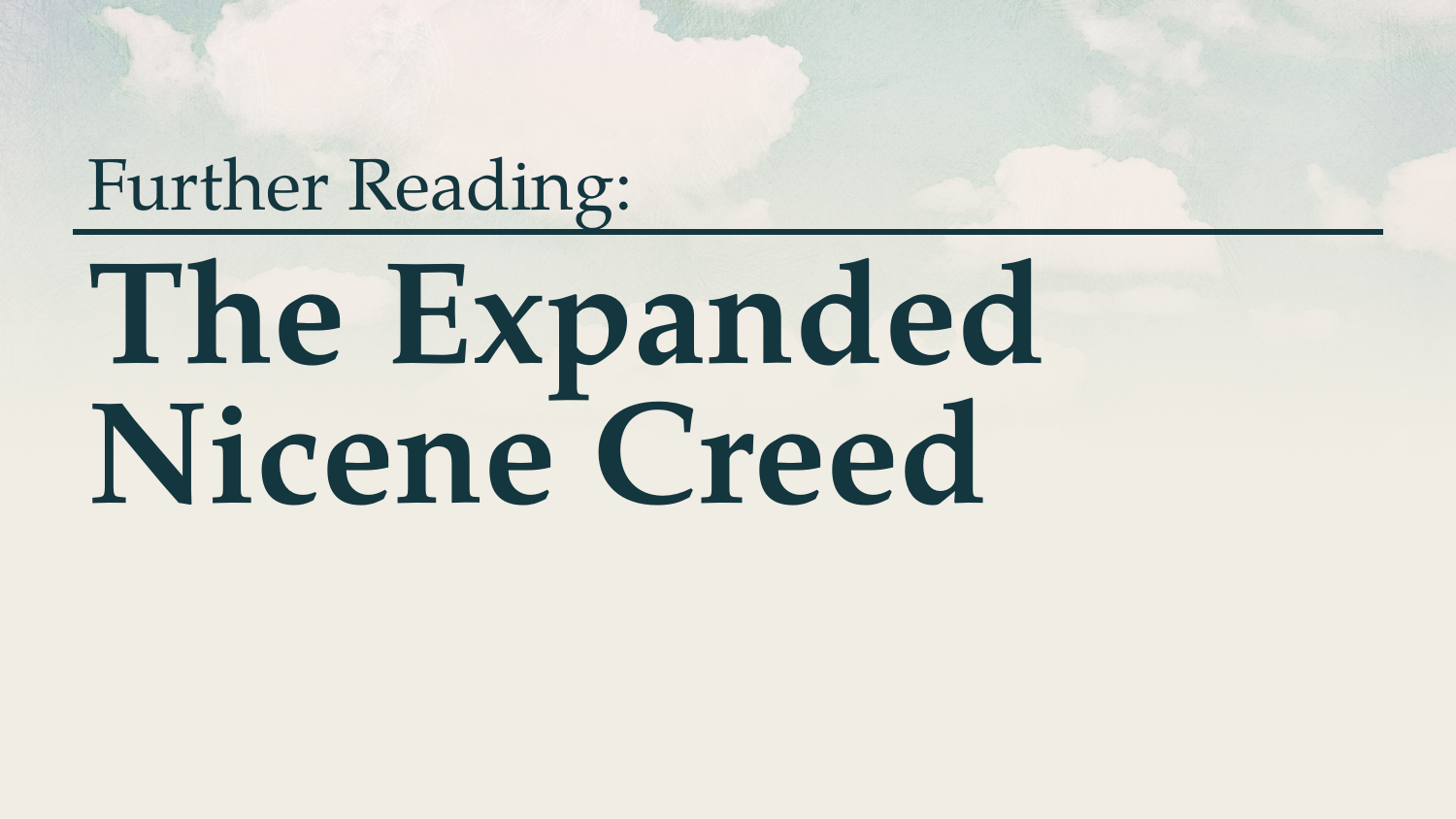

Further Reading:
# The Expanded Nicene Creed